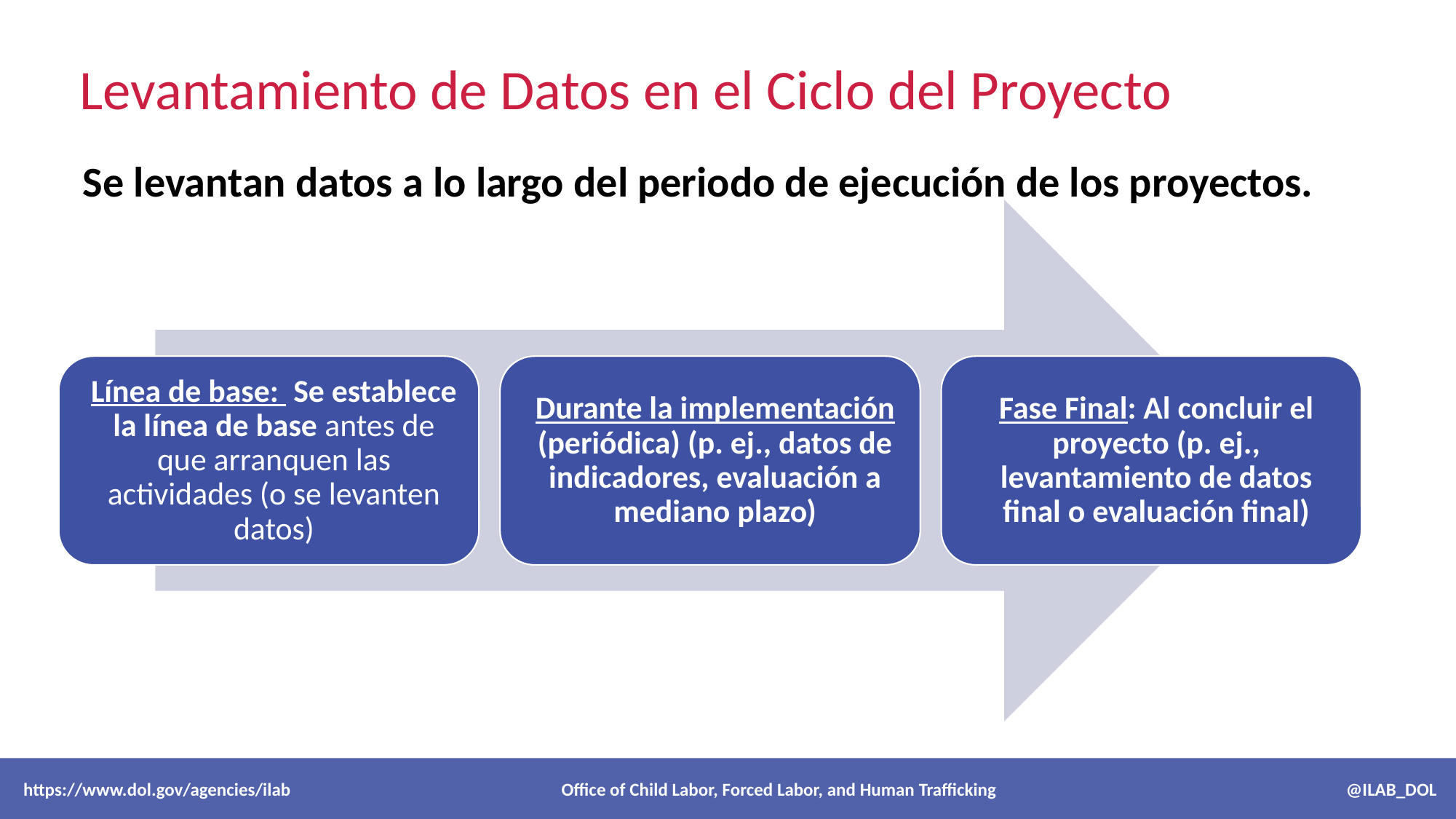

# Levantamiento de Datos en el Ciclo del Proyecto
Se levantan datos a lo largo del periodo de ejecución de los proyectos.
Línea de base:  Se establece la línea de base antes de que arranquen las actividades (o se levanten datos)
Durante la implementación (periódica) (p. ej., datos de indicadores, evaluación a mediano plazo)
Fase Final: Al concluir el proyecto (p. ej., levantamiento de datos final o evaluación final)
   https://www.dol.gov/agencies/ilab                                                                 Office of Child Labor, Forced Labor, and Human Trafficking                                                                                    @ILAB_DOL